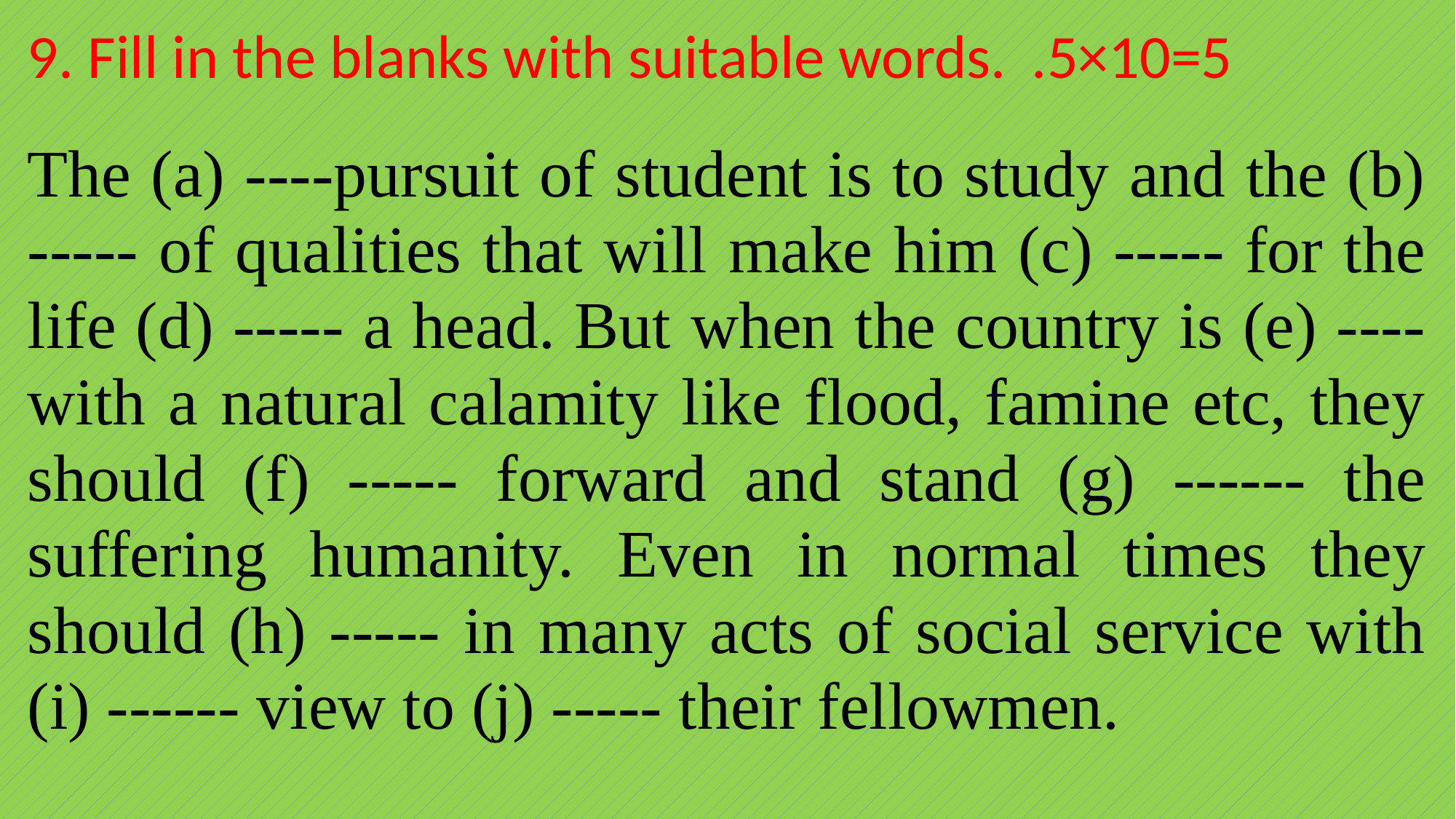

# 9. Fill in the blanks with suitable words.	.5×10=5
The (a) ----pursuit of student is to study and the (b) ----- of qualities that will make him (c) ----- for the life (d) ----- a head. But when the country is (e) ---- with a natural calamity like flood, famine etc, they should (f) ----- forward and stand (g) ------ the suffering humanity. Even in normal times they should (h) ----- in many acts of social service with (i) ------ view to (j) ----- their fellowmen.